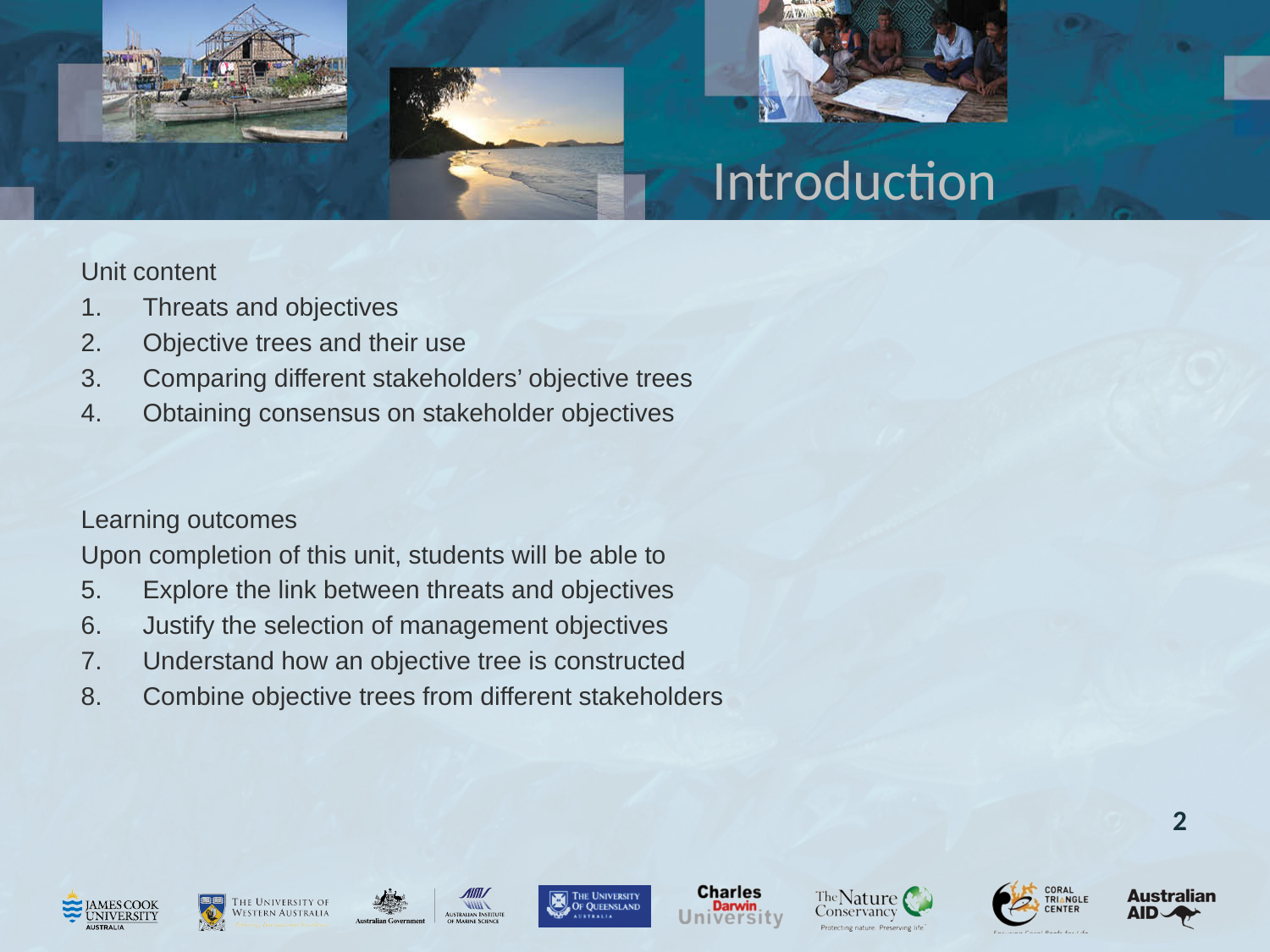

# Introduction
Unit content
Threats and objectives
Objective trees and their use
Comparing different stakeholders’ objective trees
Obtaining consensus on stakeholder objectives

Learning outcomes
Upon completion of this unit, students will be able to
Explore the link between threats and objectives
Justify the selection of management objectives
Understand how an objective tree is constructed
Combine objective trees from different stakeholders